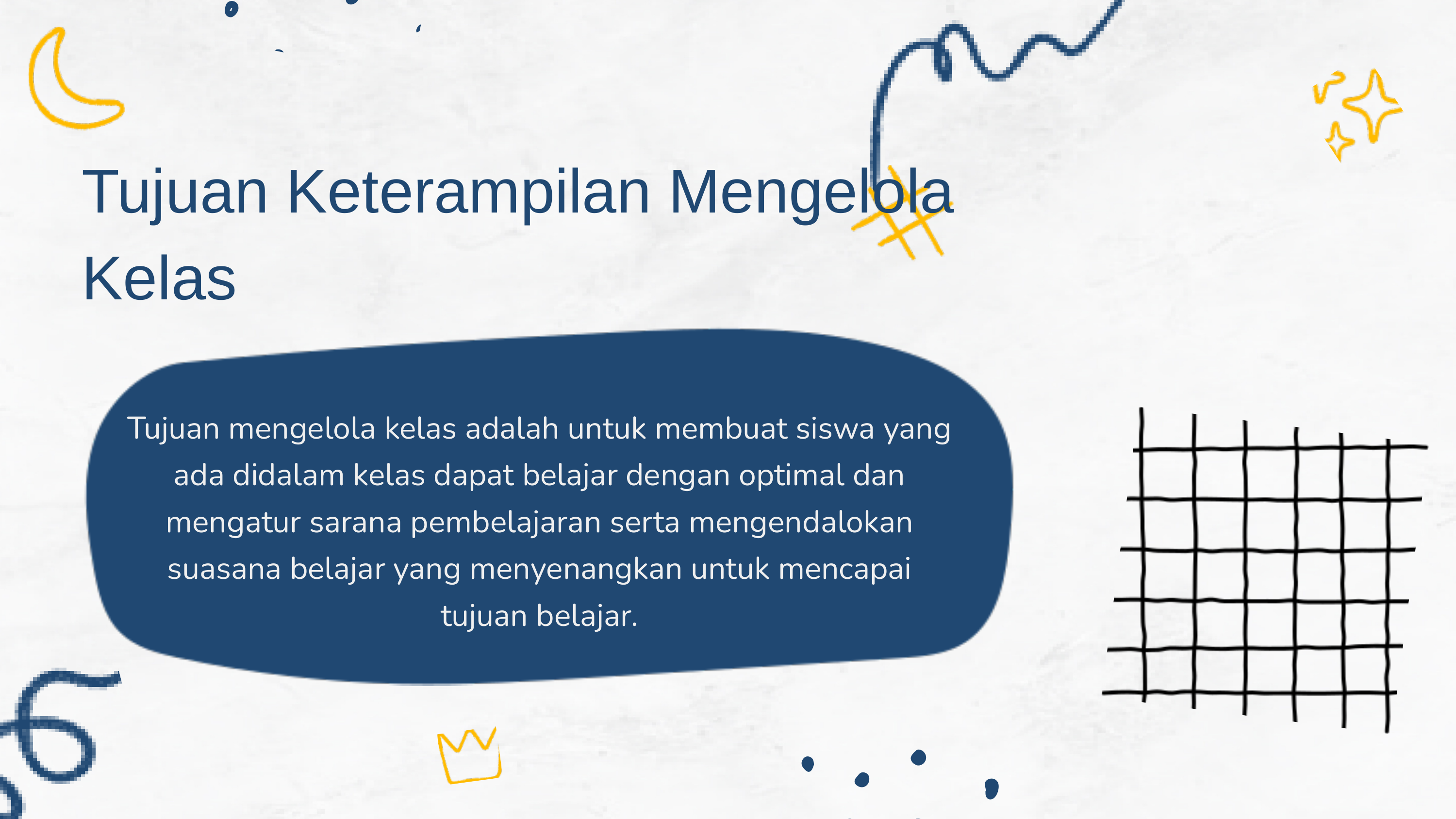

Tujuan Keterampilan Mengelola Kelas

Tujuan mengelola kelas adalah untuk membuat siswa yang ada didalam kelas dapat belajar dengan optimal dan mengatur sarana pembelajaran serta mengendalokan suasana belajar yang menyenangkan untuk mencapai tujuan belajar.